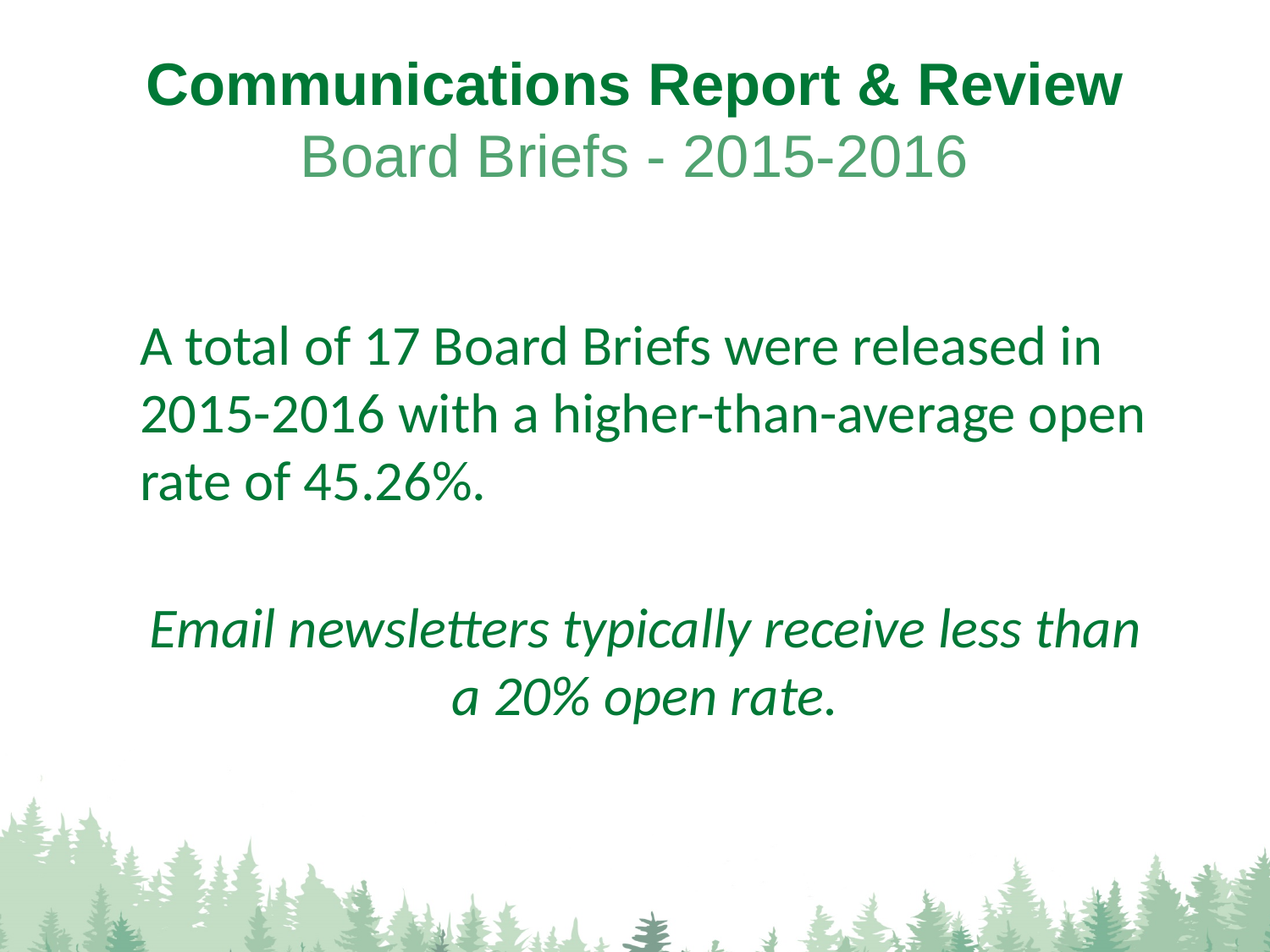

# Communications Report & Review Board Briefs - 2015-2016
A total of 17 Board Briefs were released in 2015-2016 with a higher-than-average open rate of 45.26%.
Email newsletters typically receive less than a 20% open rate.